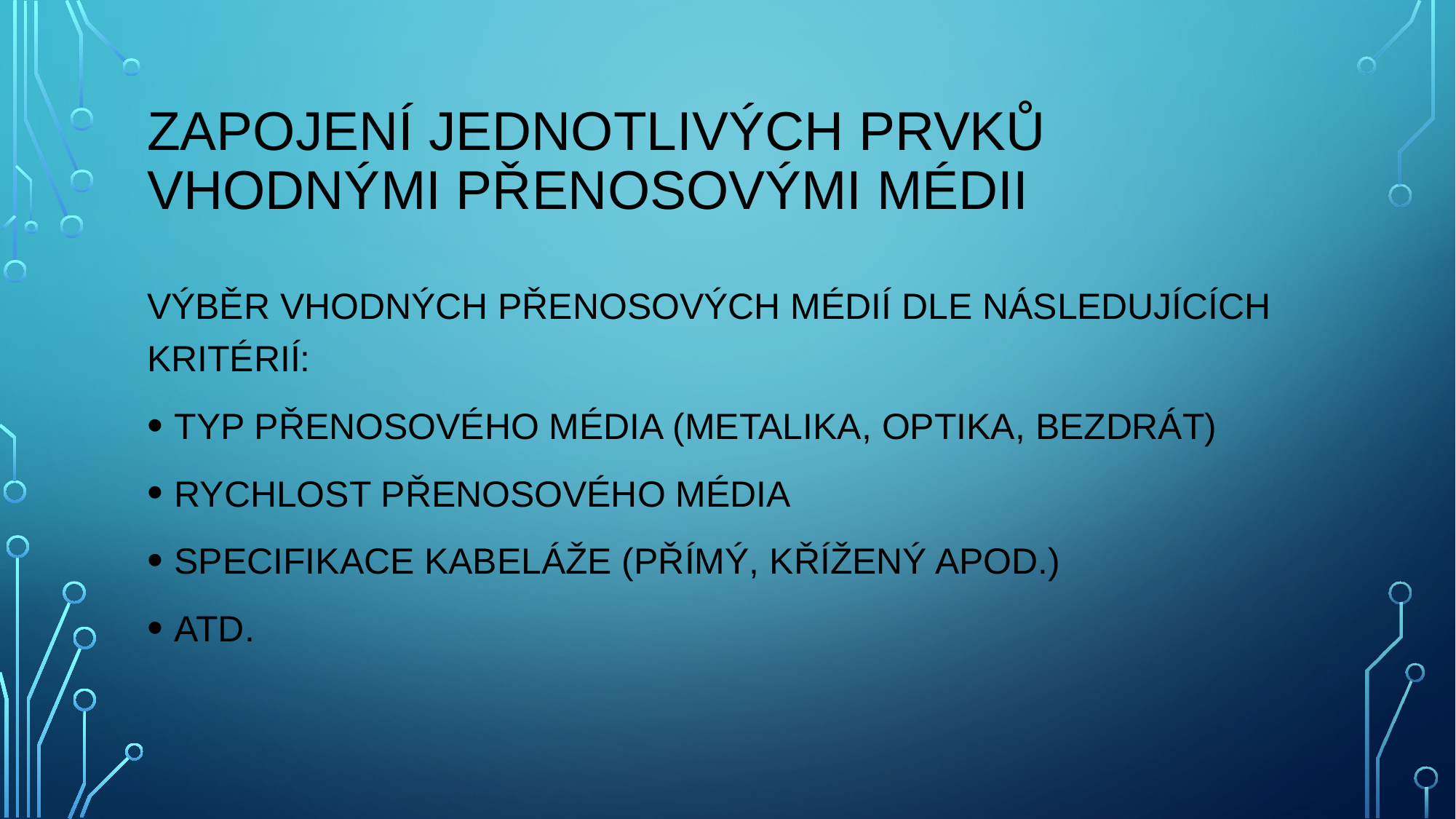

# ZAPOJENÍ JEDNOTLIVÝCH PRVKŮ VHODNÝMI PŘENOSOVÝMI MÉDII
VÝBĚR VHODNÝCH PŘENOSOVÝCH MÉDIÍ DLE NÁSLEDUJÍCÍCH KRITÉRIÍ:
TYP PŘENOSOVÉHO MÉDIA (METALIKA, OPTIKA, BEZDRÁT)
RYCHLOST PŘENOSOVÉHO MÉDIA
SPECIFIKACE KABELÁŽE (PŘÍMÝ, KŘÍŽENÝ APOD.)
ATD.